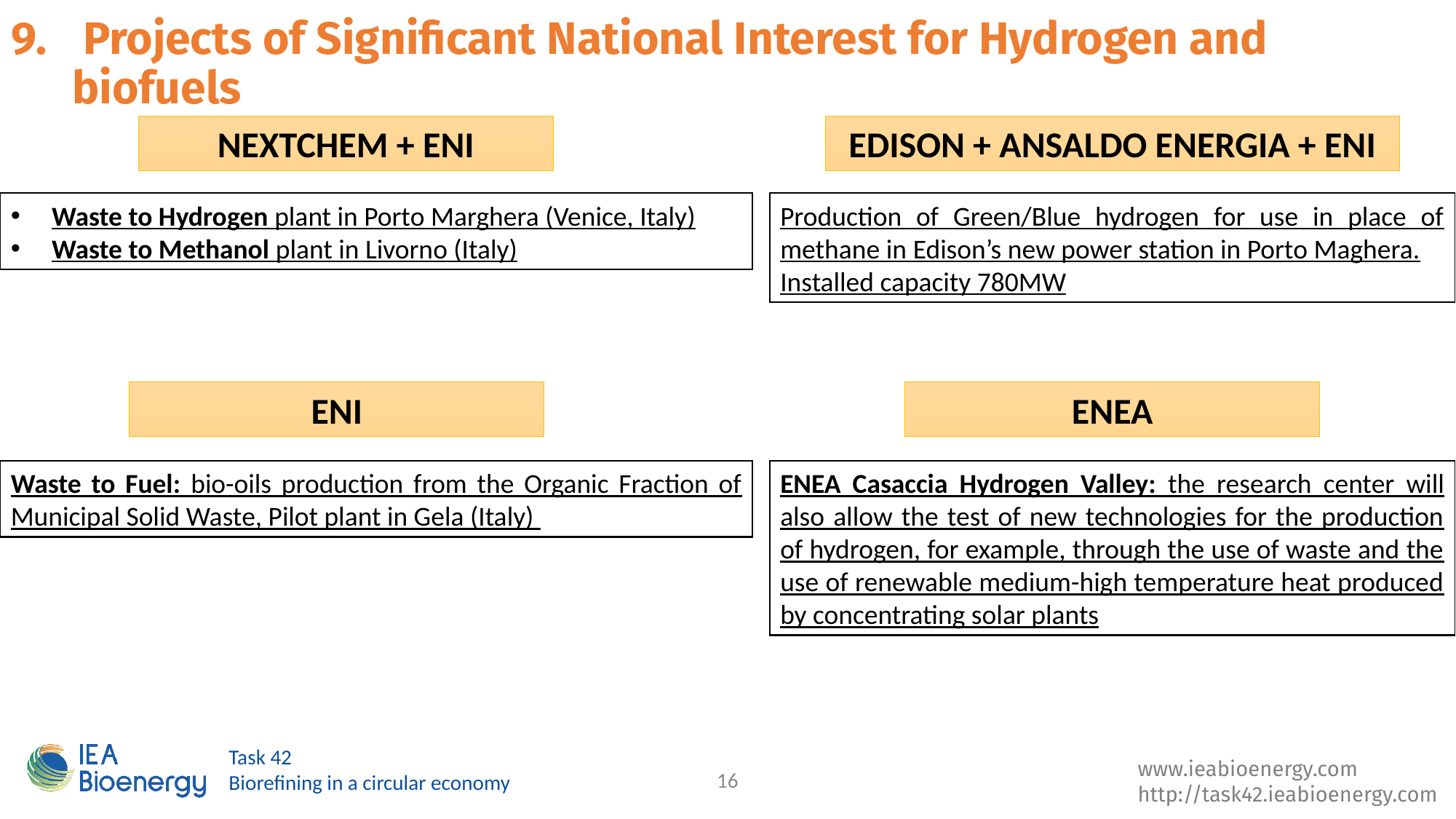

Projects of Significant National Interest for Hydrogen and biofuels

NEXTCHEM + ENI
EDISON + ANSALDO ENERGIA + ENI
Waste to Hydrogen plant in Porto Marghera (Venice, Italy)
Waste to Methanol plant in Livorno (Italy)
Production of Green/Blue hydrogen for use in place of methane in Edison’s new power station in Porto Maghera.
Installed capacity 780MW
ENEA
ENI
Waste to Fuel: bio-oils production from the Organic Fraction of Municipal Solid Waste, Pilot plant in Gela (Italy)
ENEA Casaccia Hydrogen Valley: the research center will also allow the test of new technologies for the production of hydrogen, for example, through the use of waste and the use of renewable medium-high temperature heat produced by concentrating solar plants